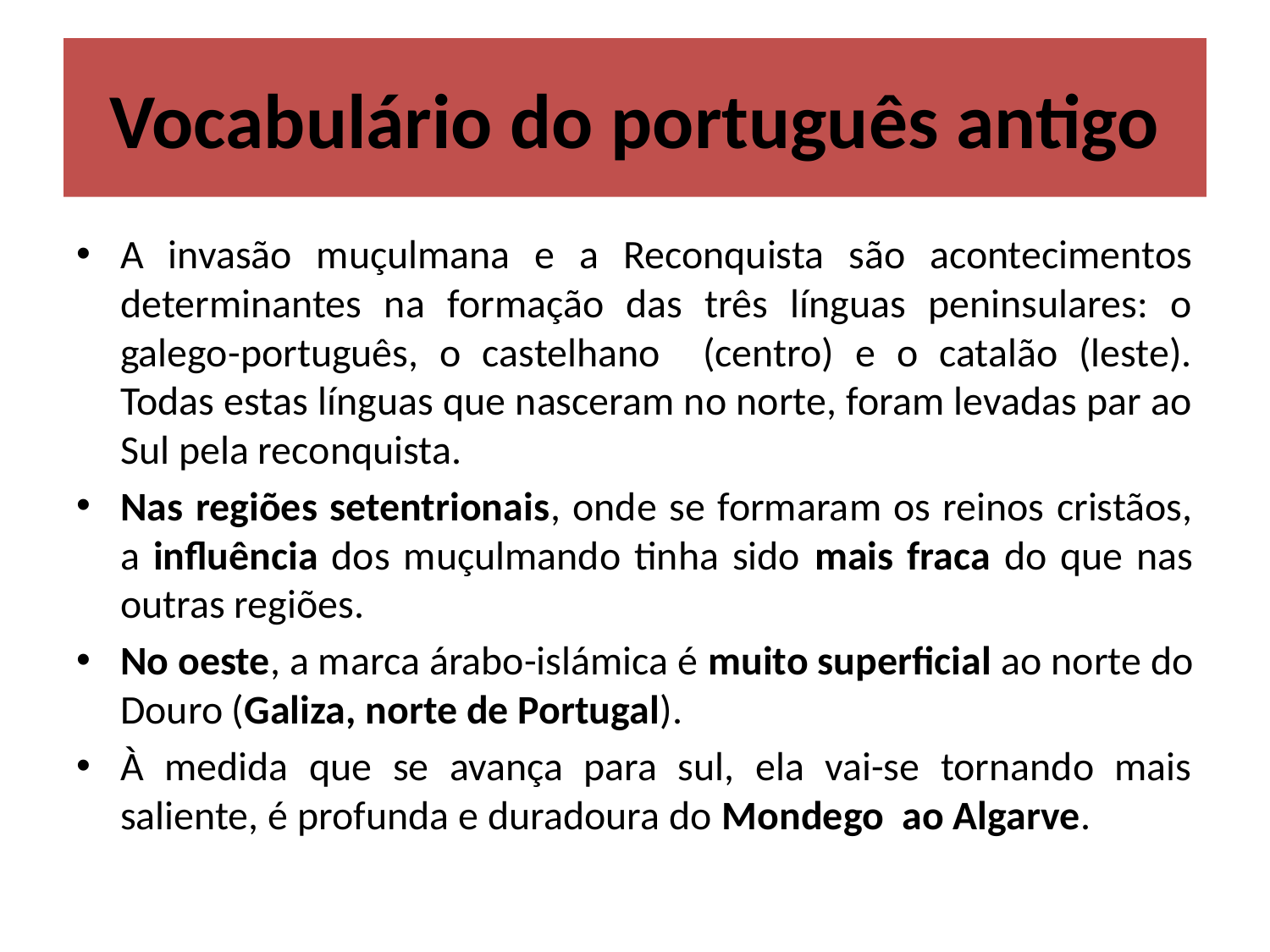

# Vocabulário do português antigo
A invasão muçulmana e a Reconquista são acontecimentos determinantes na formação das três línguas peninsulares: o galego-português, o castelhano  (centro) e o catalão (leste). Todas estas línguas que nasceram no norte, foram levadas par ao Sul pela reconquista.
Nas regiões setentrionais, onde se formaram os reinos cristãos, a influência dos muçulmando tinha sido mais fraca do que nas outras regiões.
No oeste, a marca árabo-islámica é muito superficial ao norte do Douro (Galiza, norte de Portugal).
À medida que se avança para sul, ela vai-se tornando mais saliente, é profunda e duradoura do Mondego  ao Algarve.